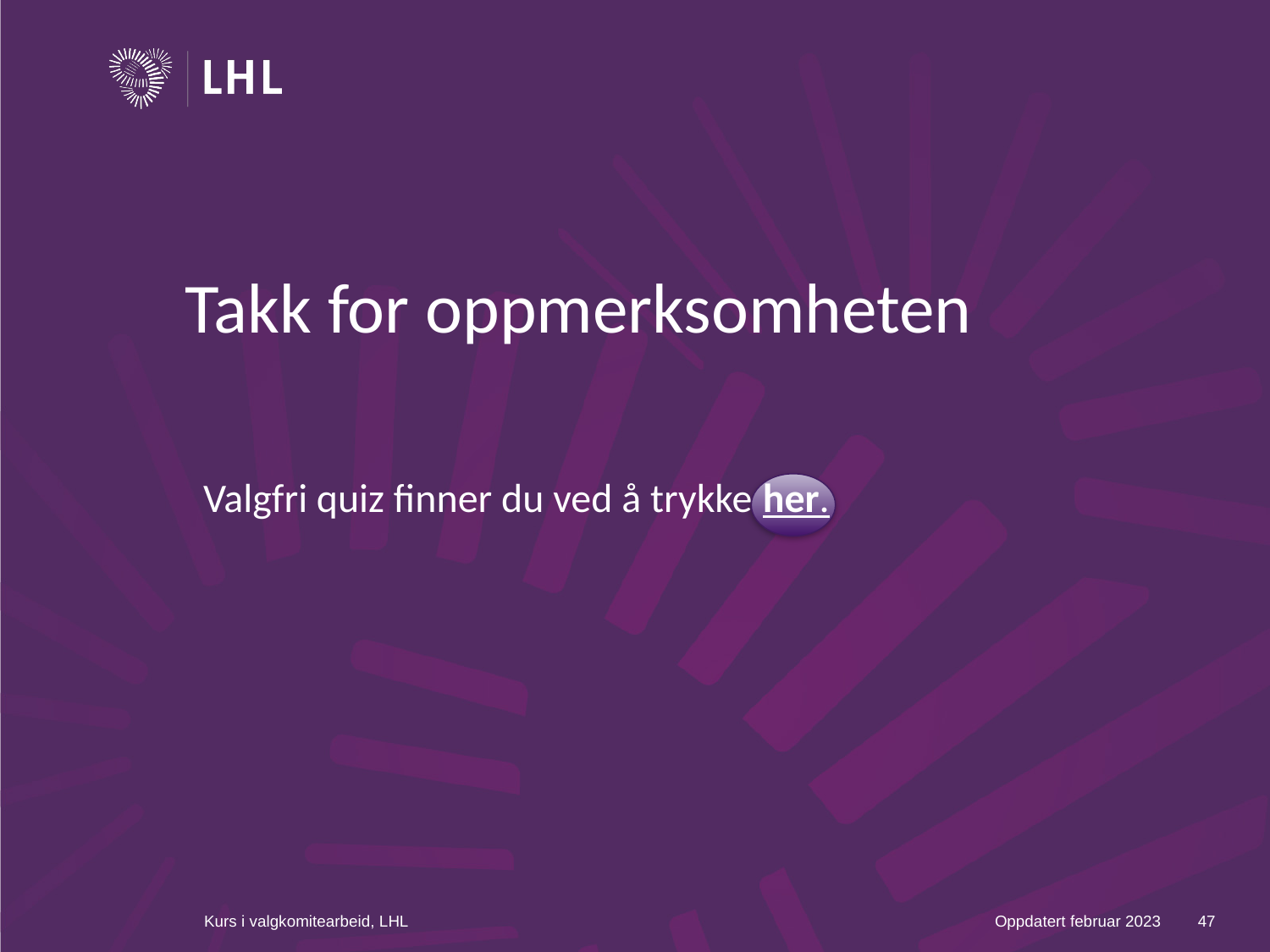

# Takk for oppmerksomheten
Valgfri quiz finner du ved å trykke her.

Kurs i valgkomitearbeid, LHL
Oppdatert februar 2023
47